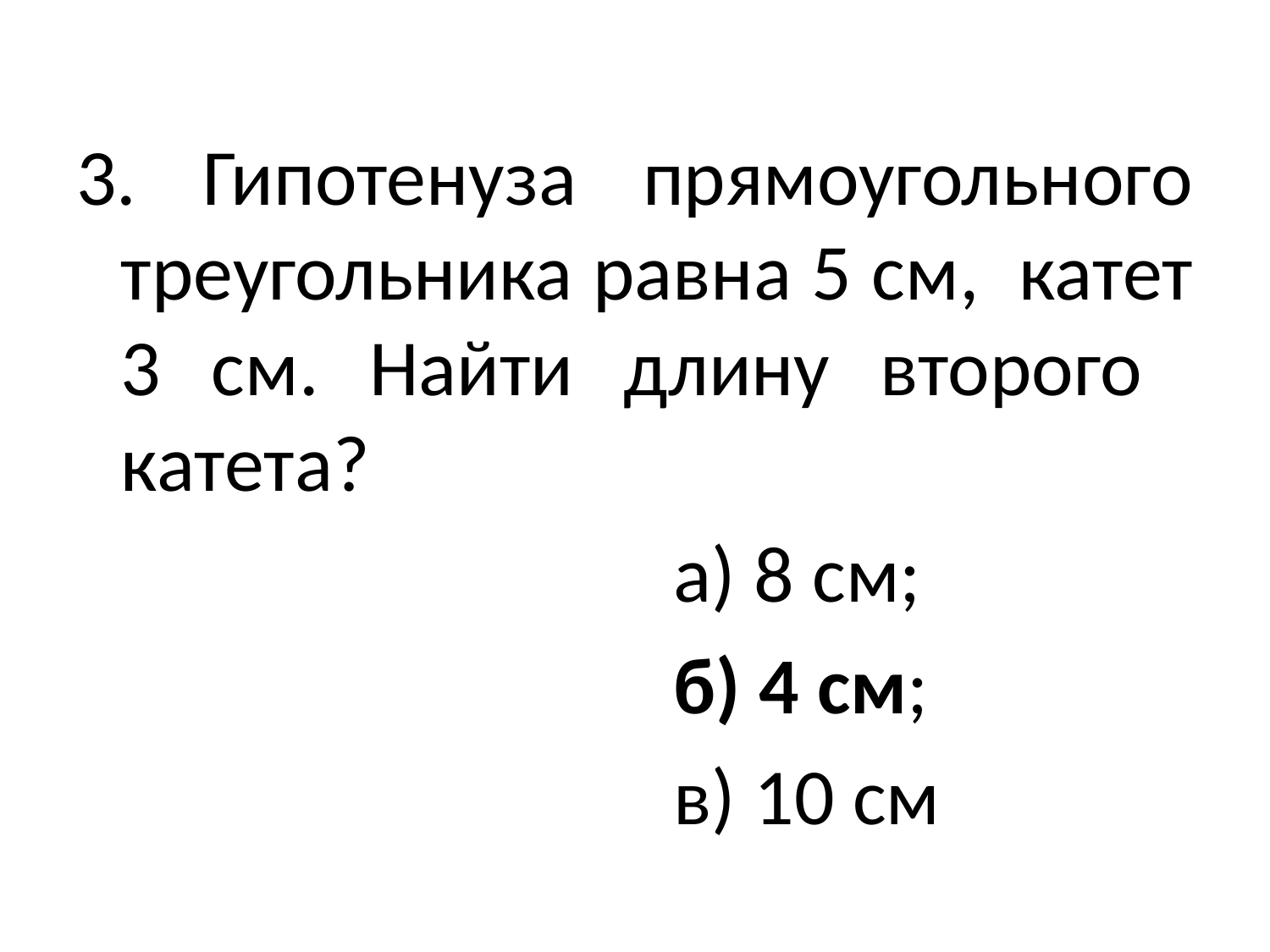

#
3. Гипотенуза прямоугольного треугольника равна 5 см,  катет 3 см. Найти длину второго  катета?
  а) 8 см;
  б) 4 см;
  в) 10 см